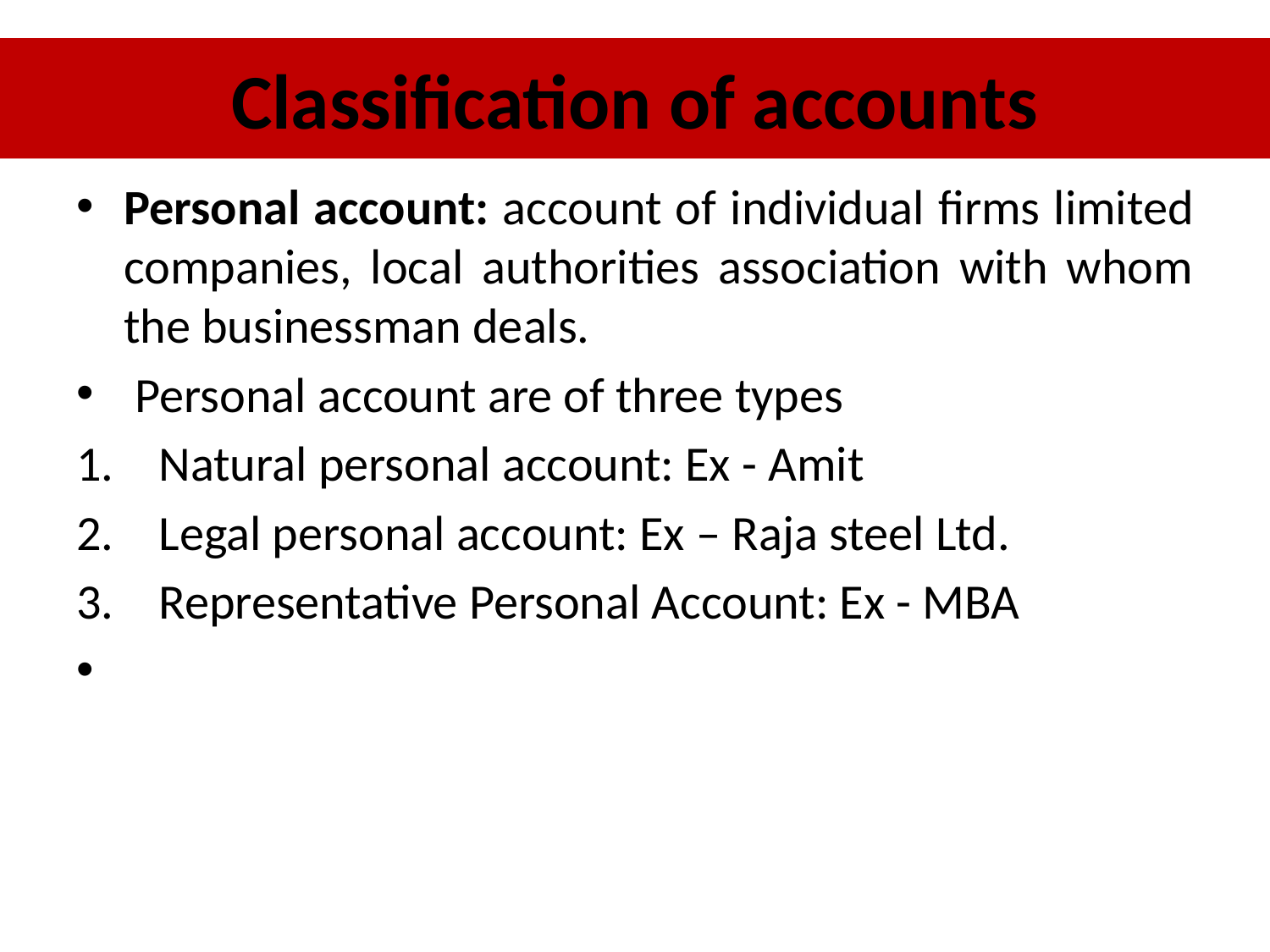

# Classification of accounts
Personal account: account of individual firms limited companies, local authorities association with whom the businessman deals.
 Personal account are of three types
 Natural personal account: Ex - Amit
 Legal personal account: Ex – Raja steel Ltd.
 Representative Personal Account: Ex - MBA